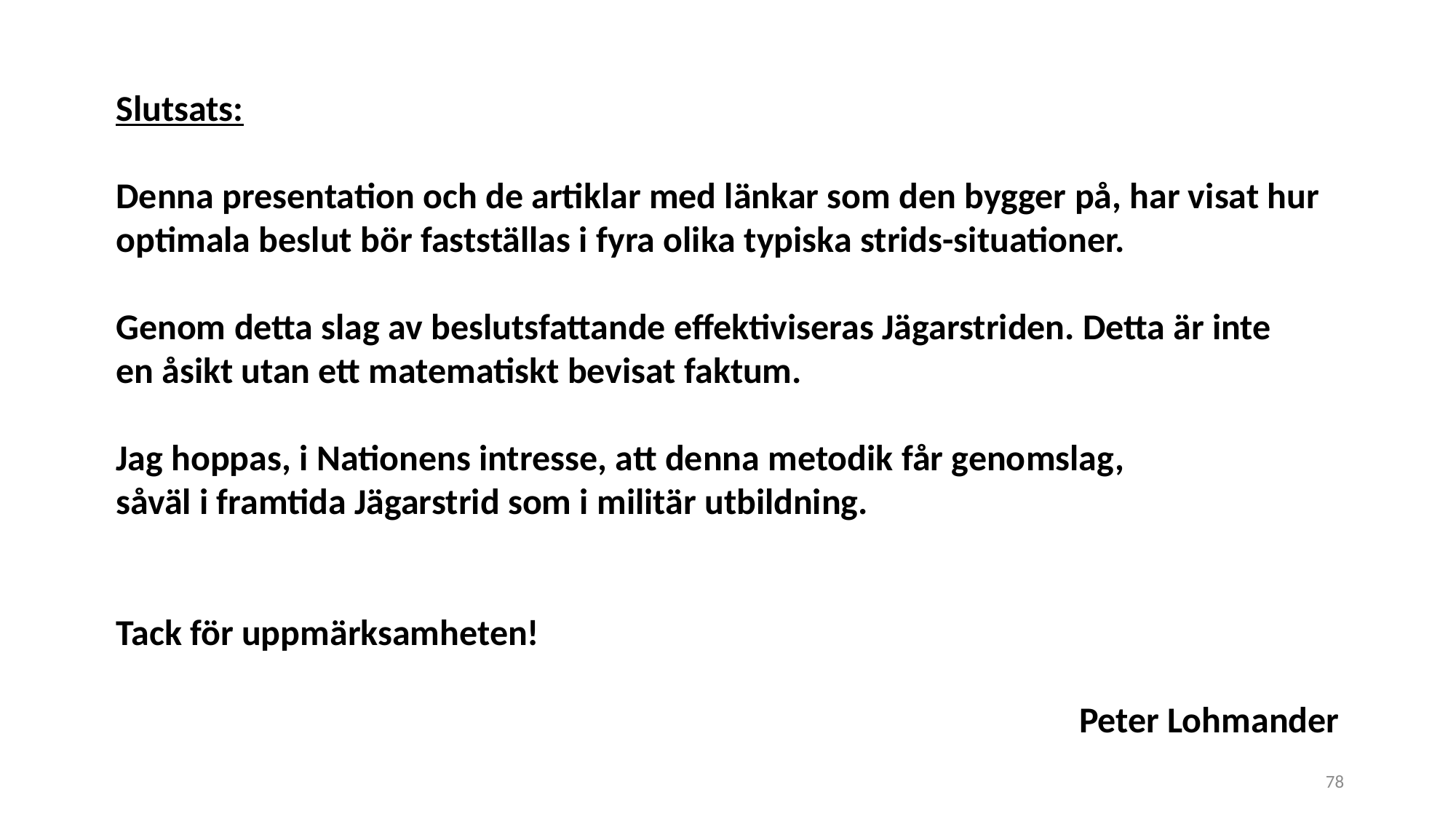

Slutsats:

Denna presentation och de artiklar med länkar som den bygger på, har visat hur
optimala beslut bör fastställas i fyra olika typiska strids-situationer.

Genom detta slag av beslutsfattande effektiviseras Jägarstriden. Detta är inte
en åsikt utan ett matematiskt bevisat faktum.

Jag hoppas, i Nationens intresse, att denna metodik får genomslag,
såväl i framtida Jägarstrid som i militär utbildning.

Tack för uppmärksamheten!

Peter Lohmander
78